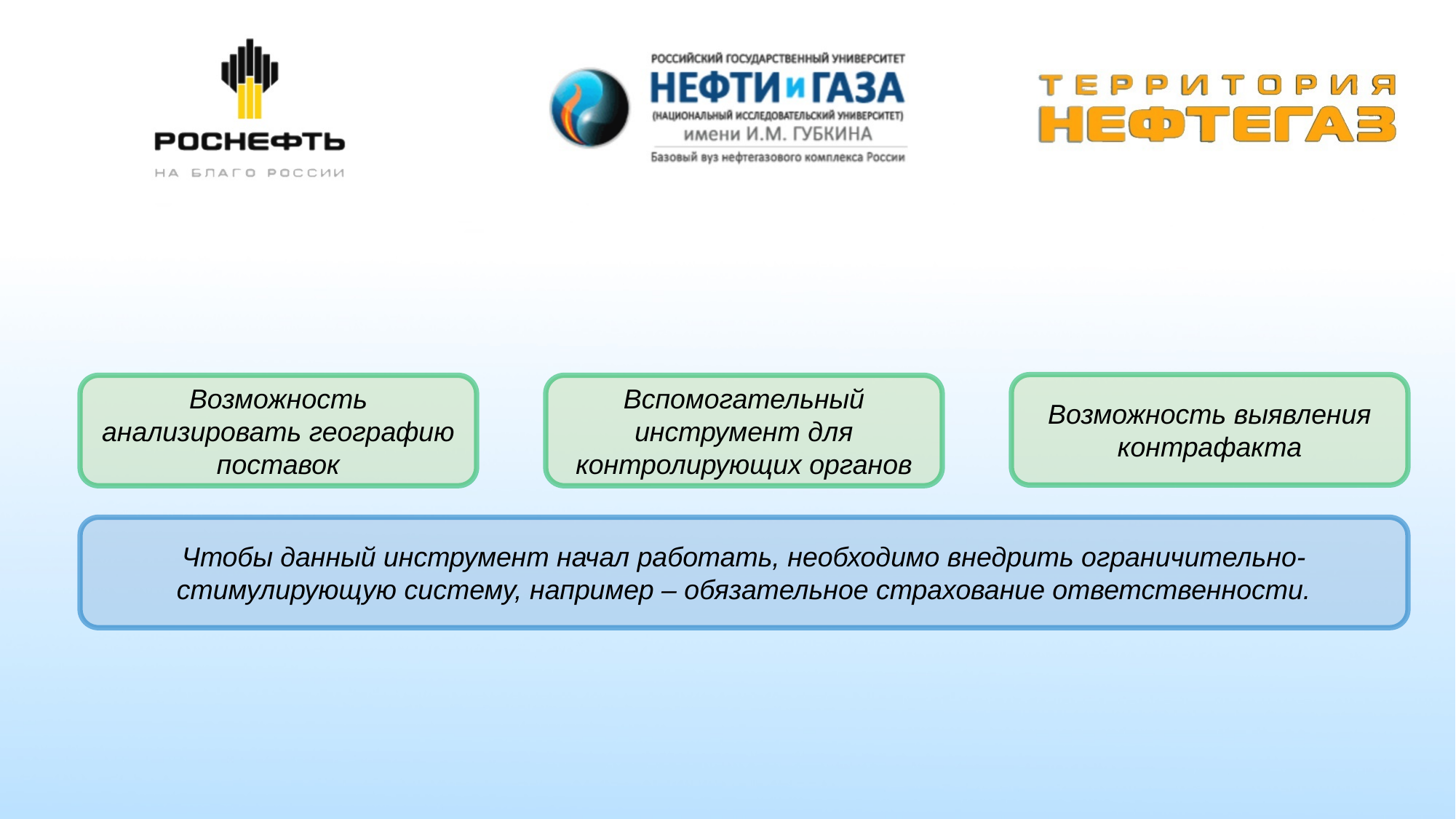

Возможность выявления контрафакта
Возможность анализировать географию поставок
Вспомогательный инструмент для контролирующих органов
Чтобы данный инструмент начал работать, необходимо внедрить ограничительно-стимулирующую систему, например – обязательное страхование ответственности.